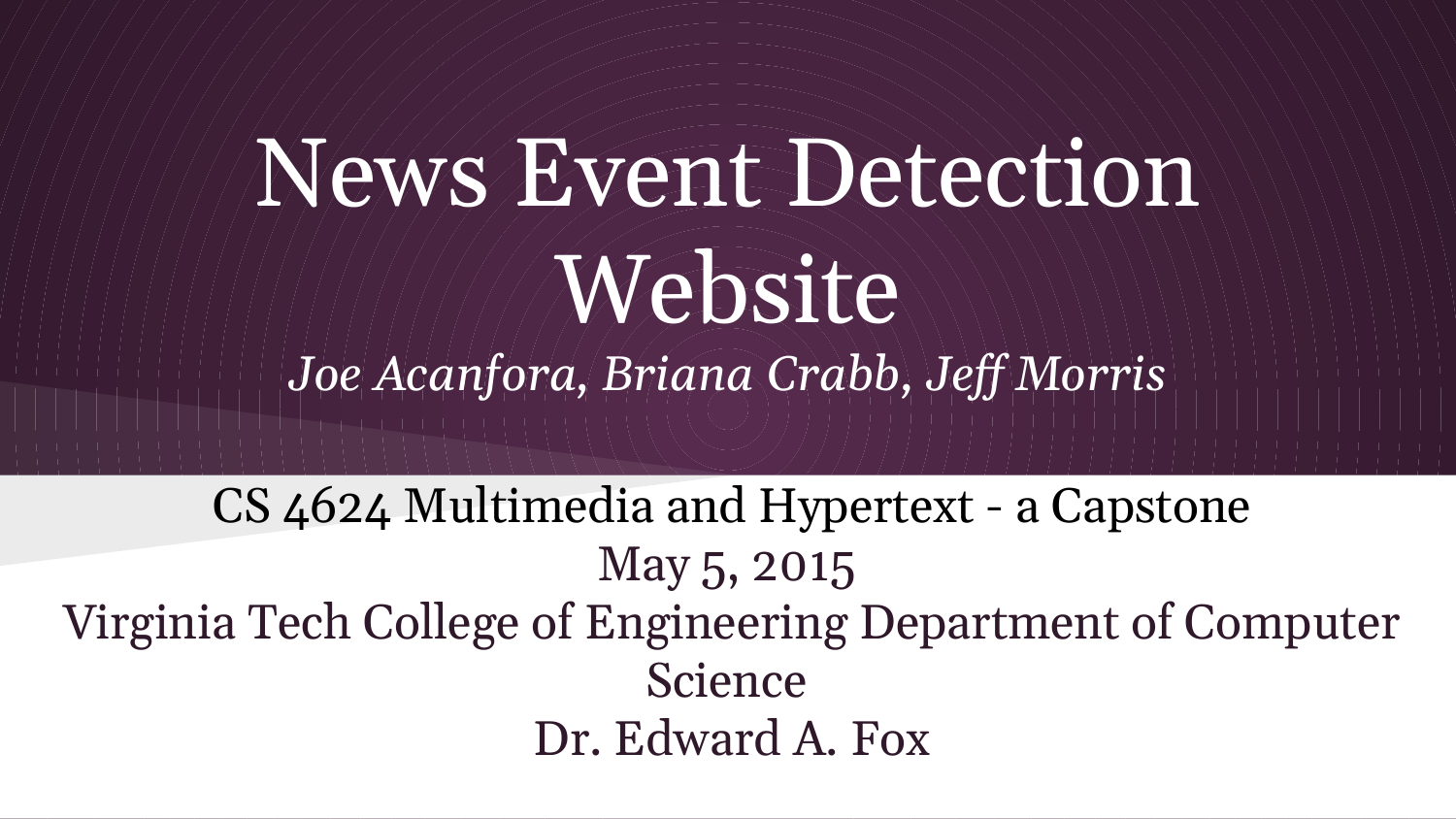

# News Event Detection Website
Joe Acanfora, Briana Crabb, Jeff Morris
CS 4624 Multimedia and Hypertext - a Capstone
May 5, 2015
Virginia Tech College of Engineering Department of Computer Science
Dr. Edward A. Fox